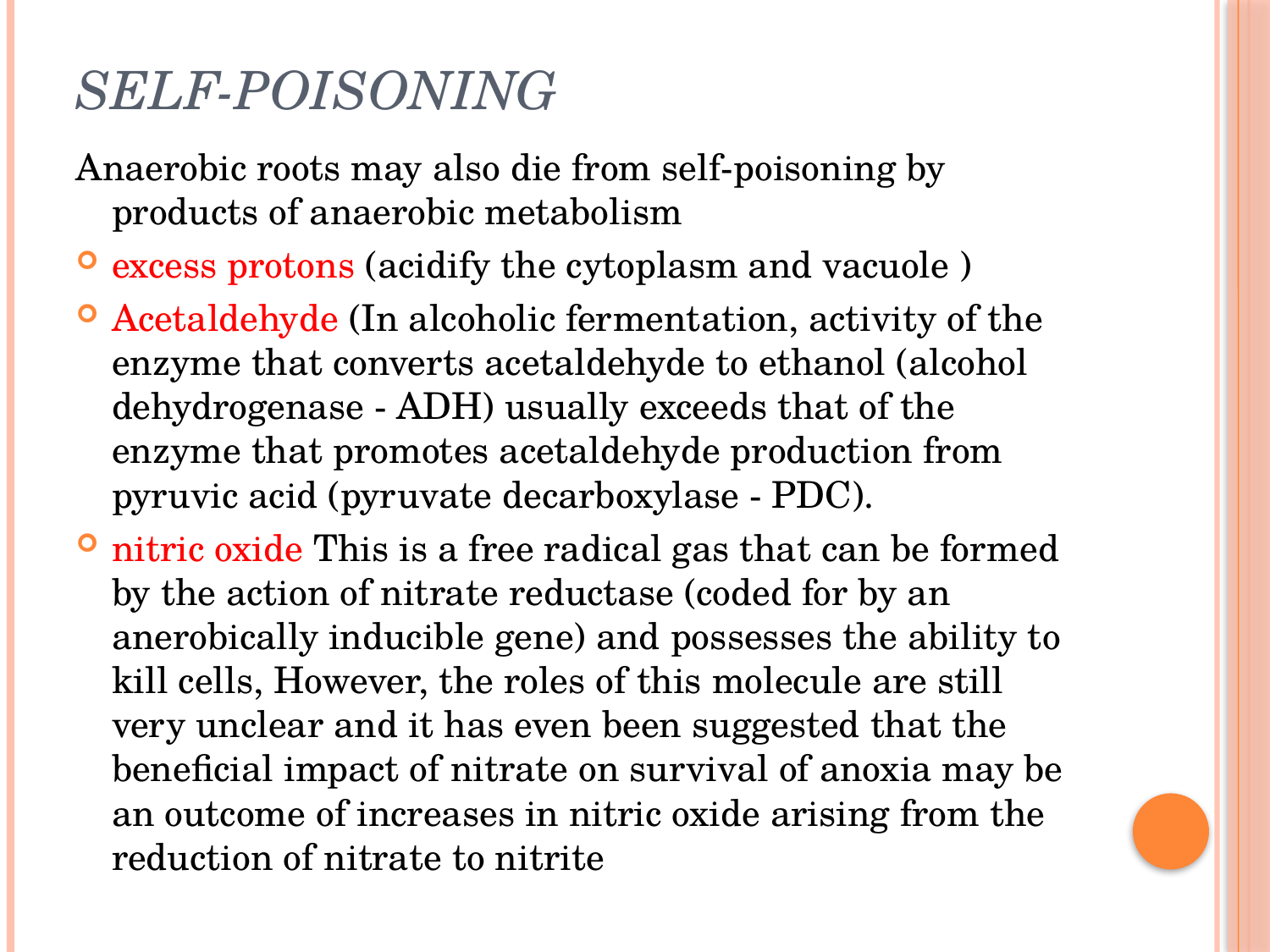

# Self-poisoning
Anaerobic roots may also die from self-poisoning by products of anaerobic metabolism
excess protons (acidify the cytoplasm and vacuole )
Acetaldehyde (In alcoholic fermentation, activity of the enzyme that converts acetaldehyde to ethanol (alcohol dehydrogenase - ADH) usually exceeds that of the enzyme that promotes acetaldehyde production from pyruvic acid (pyruvate decarboxylase - PDC).
nitric oxide This is a free radical gas that can be formed by the action of nitrate reductase (coded for by an anerobically inducible gene) and possesses the ability to kill cells, However, the roles of this molecule are still very unclear and it has even been suggested that the beneficial impact of nitrate on survival of anoxia may be an outcome of increases in nitric oxide arising from the reduction of nitrate to nitrite